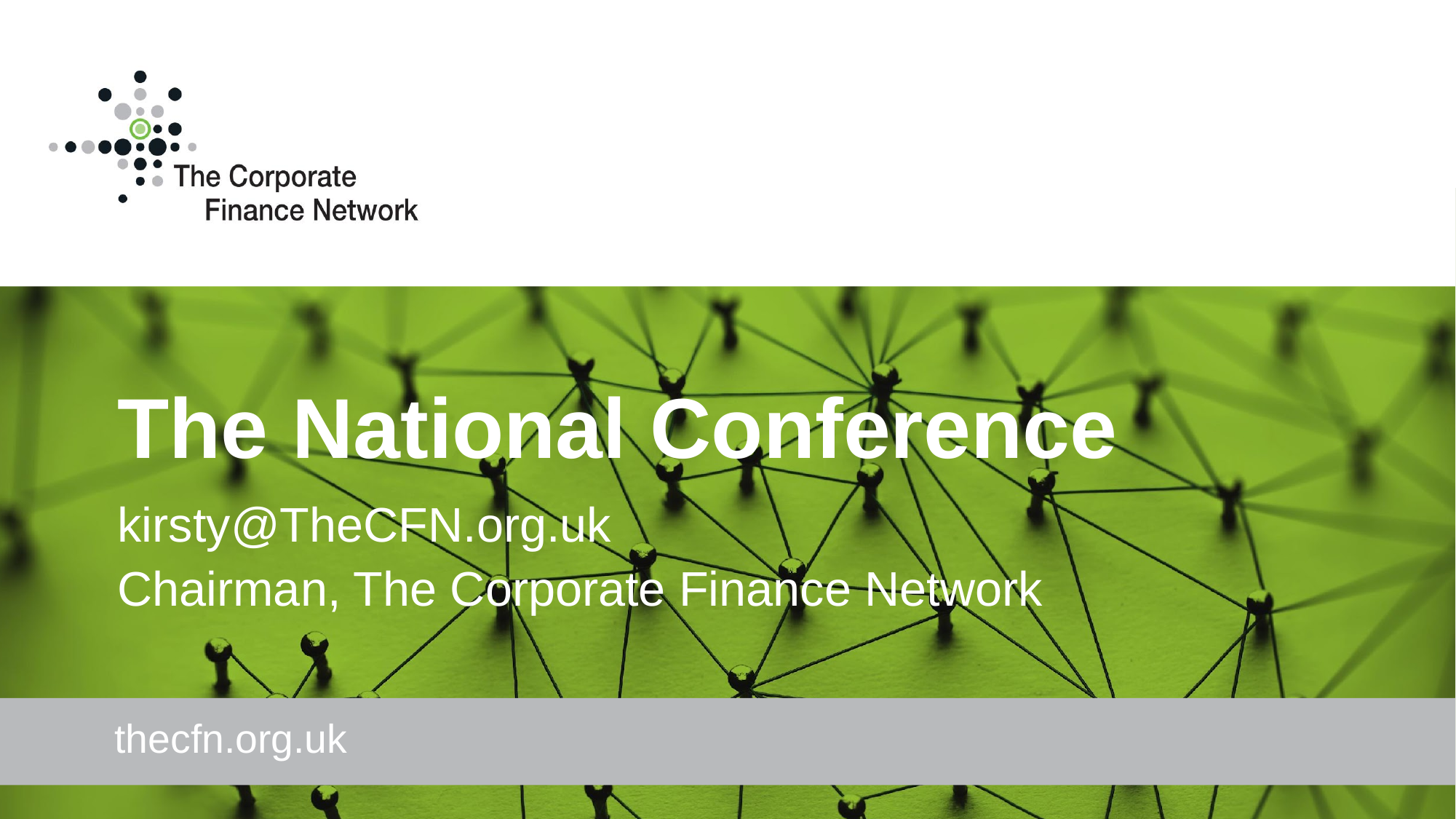

# The National Conference
kirsty@TheCFN.org.uk
Chairman, The Corporate Finance Network